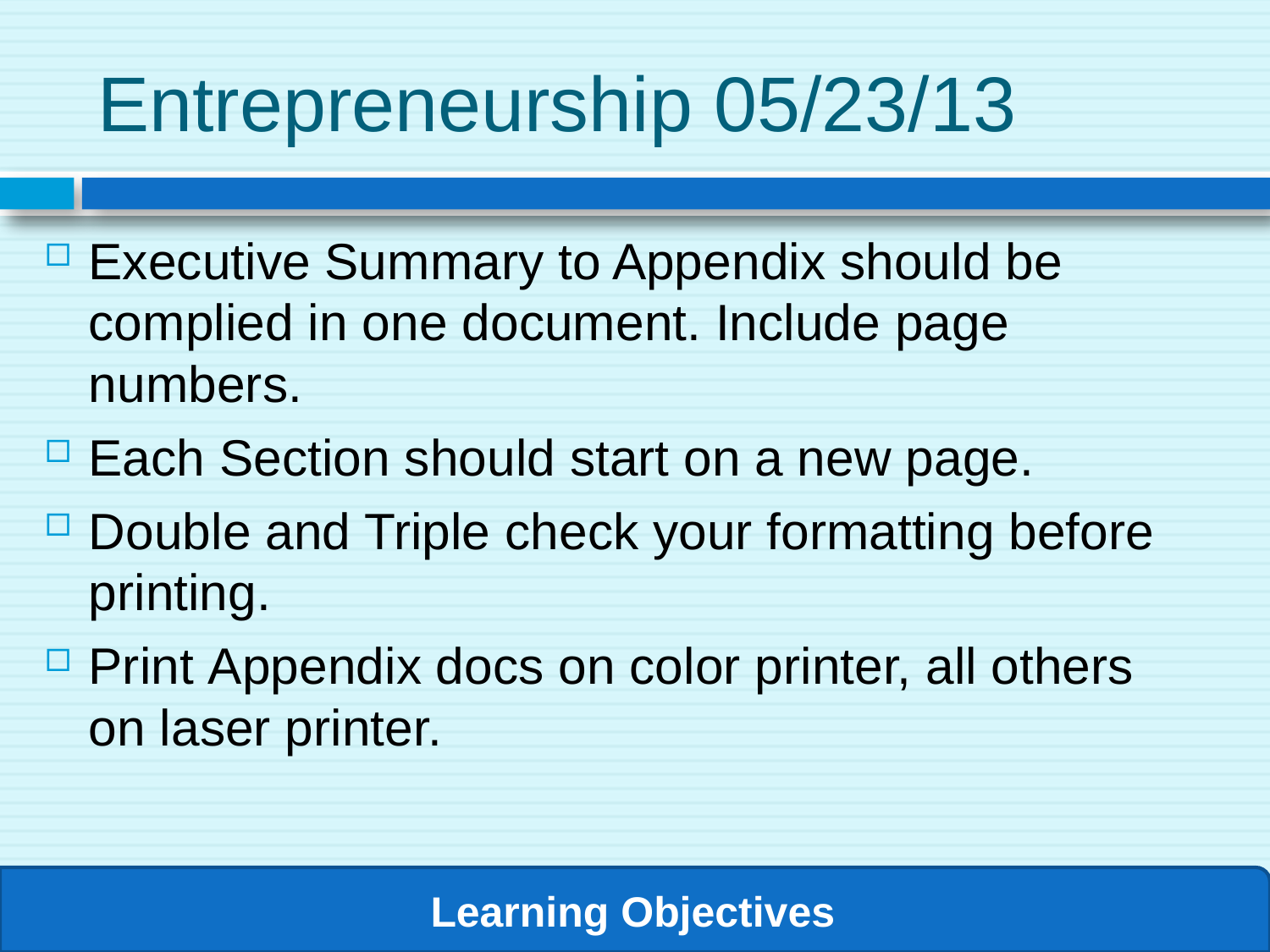

# Entrepreneurship 05/23/13
Executive Summary to Appendix should be complied in one document. Include page numbers.
Each Section should start on a new page.
Double and Triple check your formatting before printing.
Print Appendix docs on color printer, all others on laser printer.